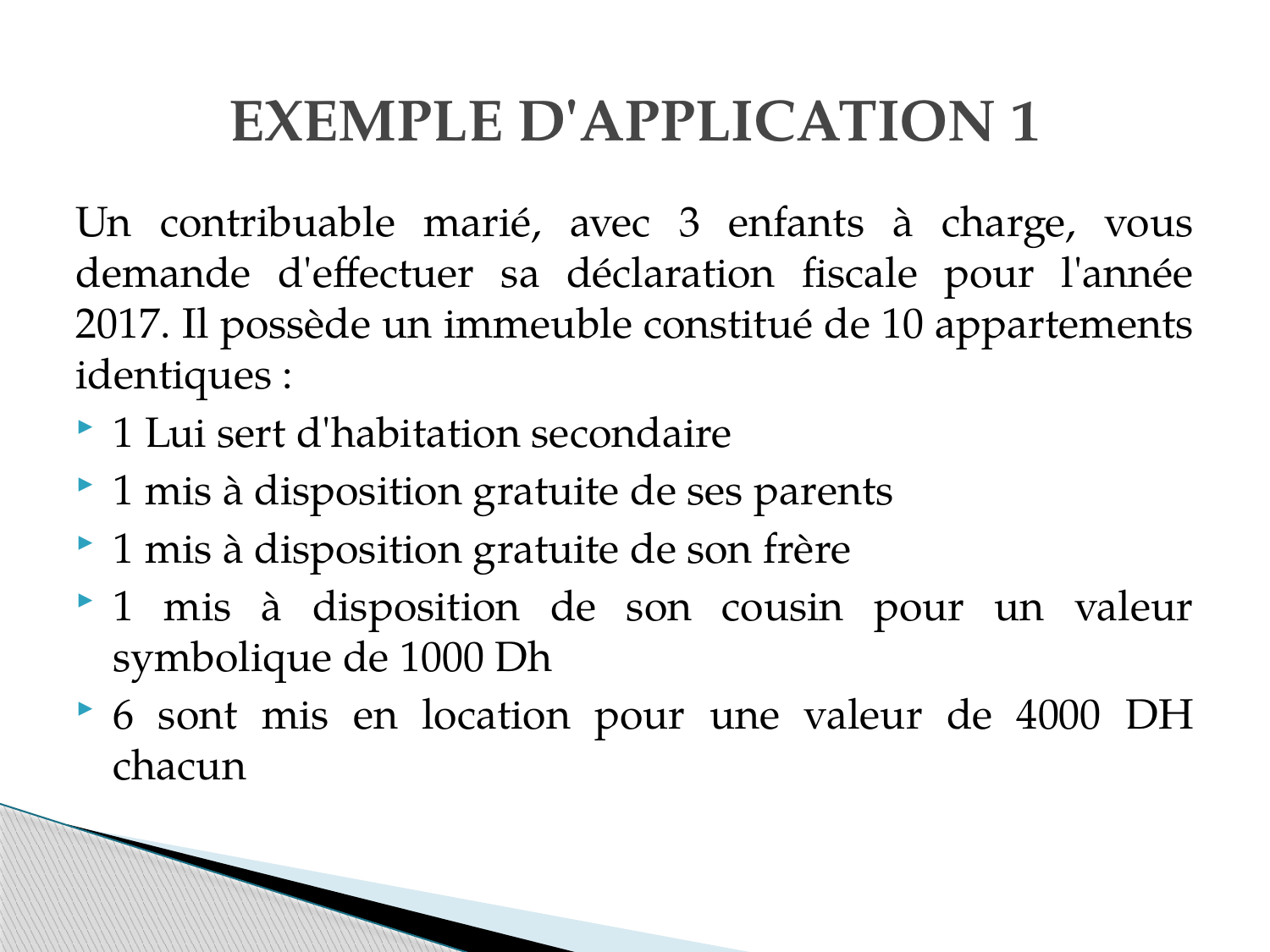

# Exemple d'application 1
Un contribuable marié, avec 3 enfants à charge, vous demande d'effectuer sa déclaration fiscale pour l'année 2017. Il possède un immeuble constitué de 10 appartements identiques :
1 Lui sert d'habitation secondaire
1 mis à disposition gratuite de ses parents
1 mis à disposition gratuite de son frère
1 mis à disposition de son cousin pour un valeur symbolique de 1000 Dh
6 sont mis en location pour une valeur de 4000 DH chacun